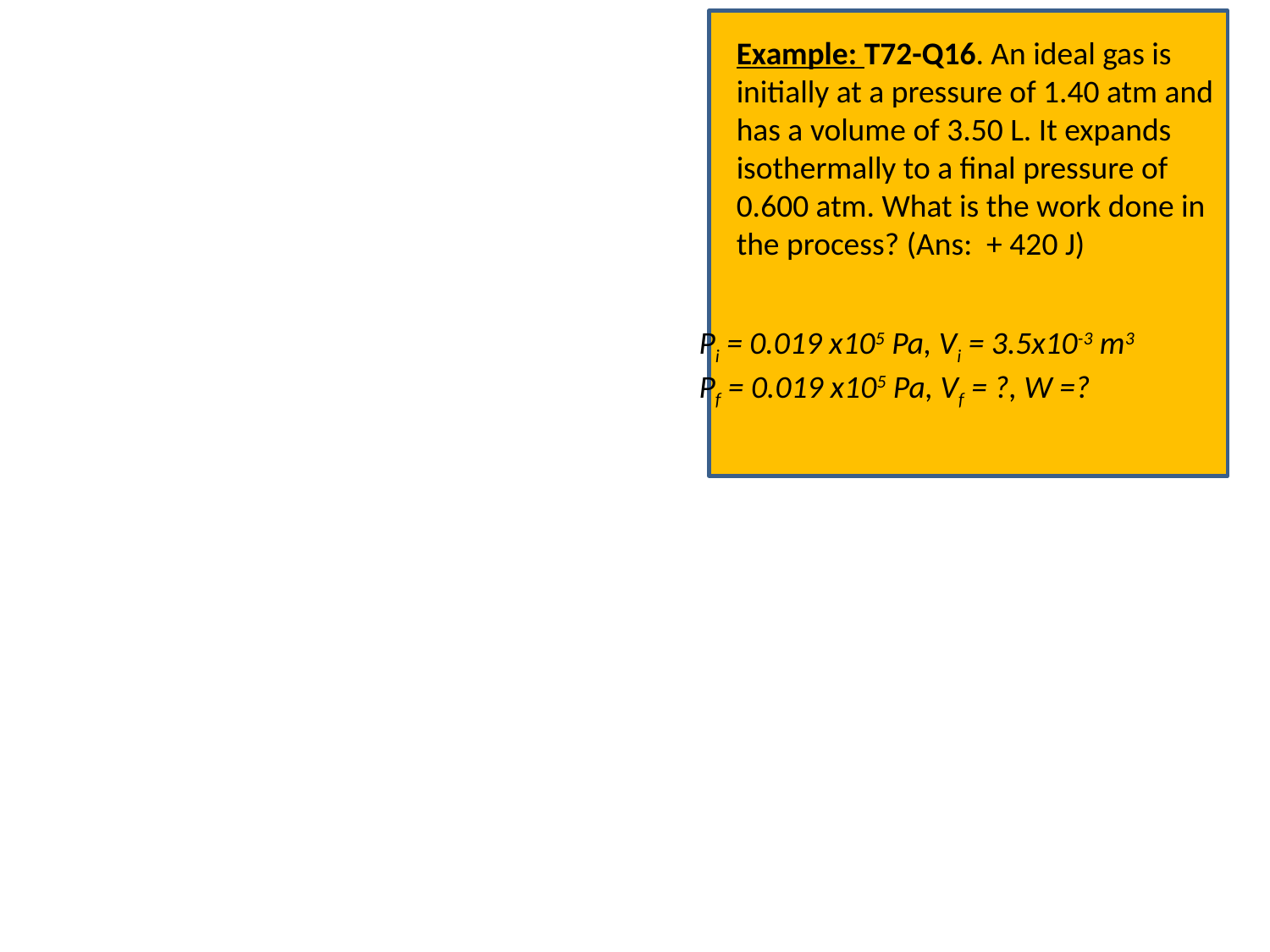

Example: T72-Q16. An ideal gas is initially at a pressure of 1.40 atm and has a volume of 3.50 L. It expands isothermally to a final pressure of 0.600 atm. What is the work done in the process? (Ans:  + 420 J)
Pi = 0.019 x105 Pa, Vi = 3.5x10-3 m3
Pf = 0.019 x105 Pa, Vf = ?, W =?